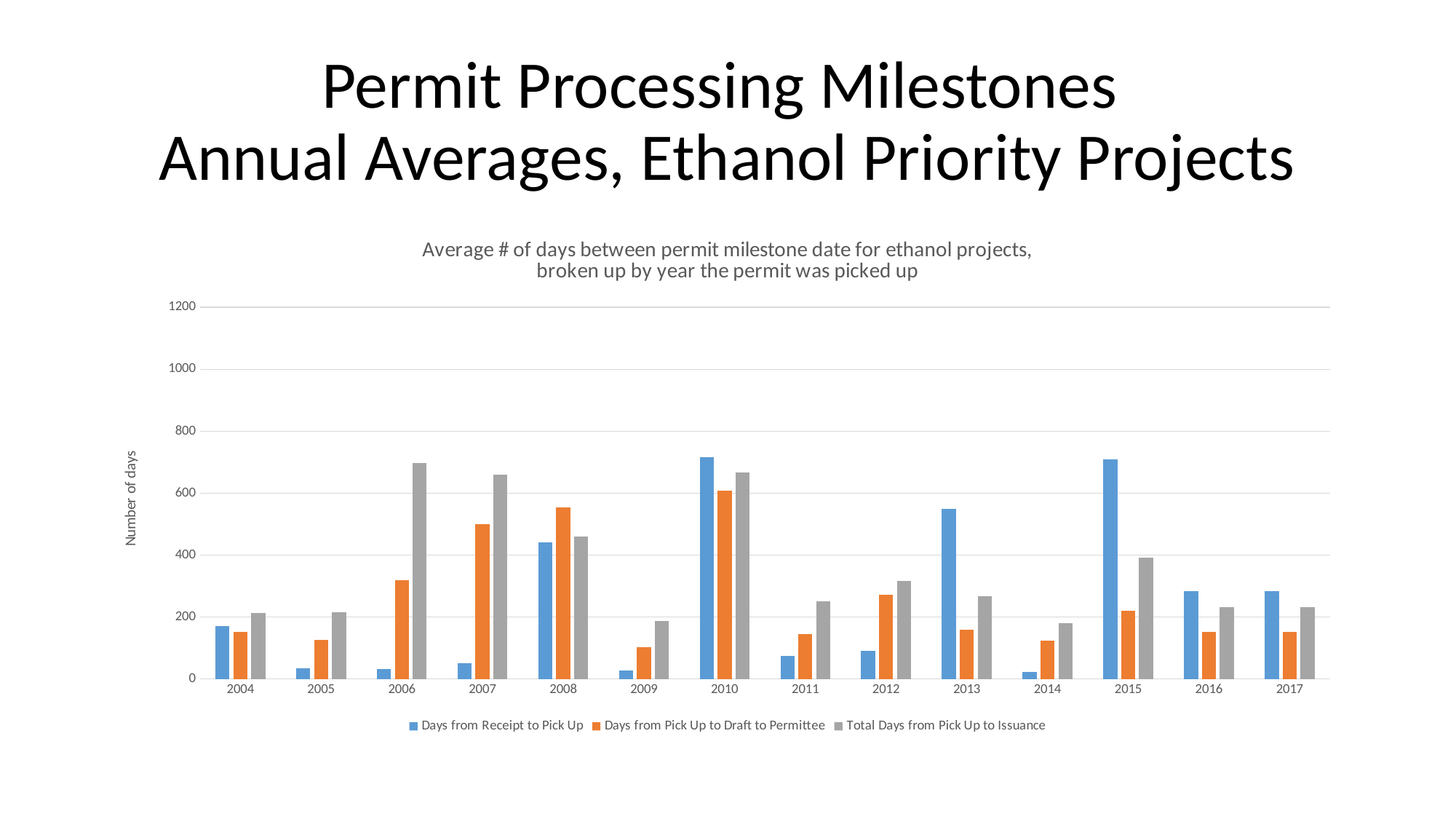

# Permit Processing Milestones Annual Averages, Ethanol Priority Projects

### Chart: Average # of days between permit milestone date for ethanol projects,
broken up by year the permit was picked up

| Category | Days from Receipt to Pick Up | Days from Pick Up to Draft to Permittee | Total Days from Pick Up to Issuance |
|---|---|---|---|
| 2004 | 171.28571428571428 | 152.42857142857142 | 213.0 |
| 2005 | 34.0 | 125.6 | 215.6 |
| 2006 | 33.0 | 319.5 | 697.5 |
| 2007 | 51.666666666666664 | 501.0 | 660.0 |
| 2008 | 441.75 | 554.25 | 459.25 |
| 2009 | 27.0 | 101.4 | 186.6 |
| 2010 | 715.75 | 607.75 | 666.25 |
| 2011 | 75.0 | 145.0 | 250.42857142857142 |
| 2012 | 91.33333333333333 | 272.3333333333333 | 316.3333333333333 |
| 2013 | 549.0 | 159.0 | 268.0 |
| 2014 | 21.75 | 123.25 | 179.75 |
| 2015 | 709.0 | 219.5 | 391.5 |
| 2016 | 282.5 | 151.5 | 232.5 |
| 2017 | 282.5 | 151.5 | 232.5 |